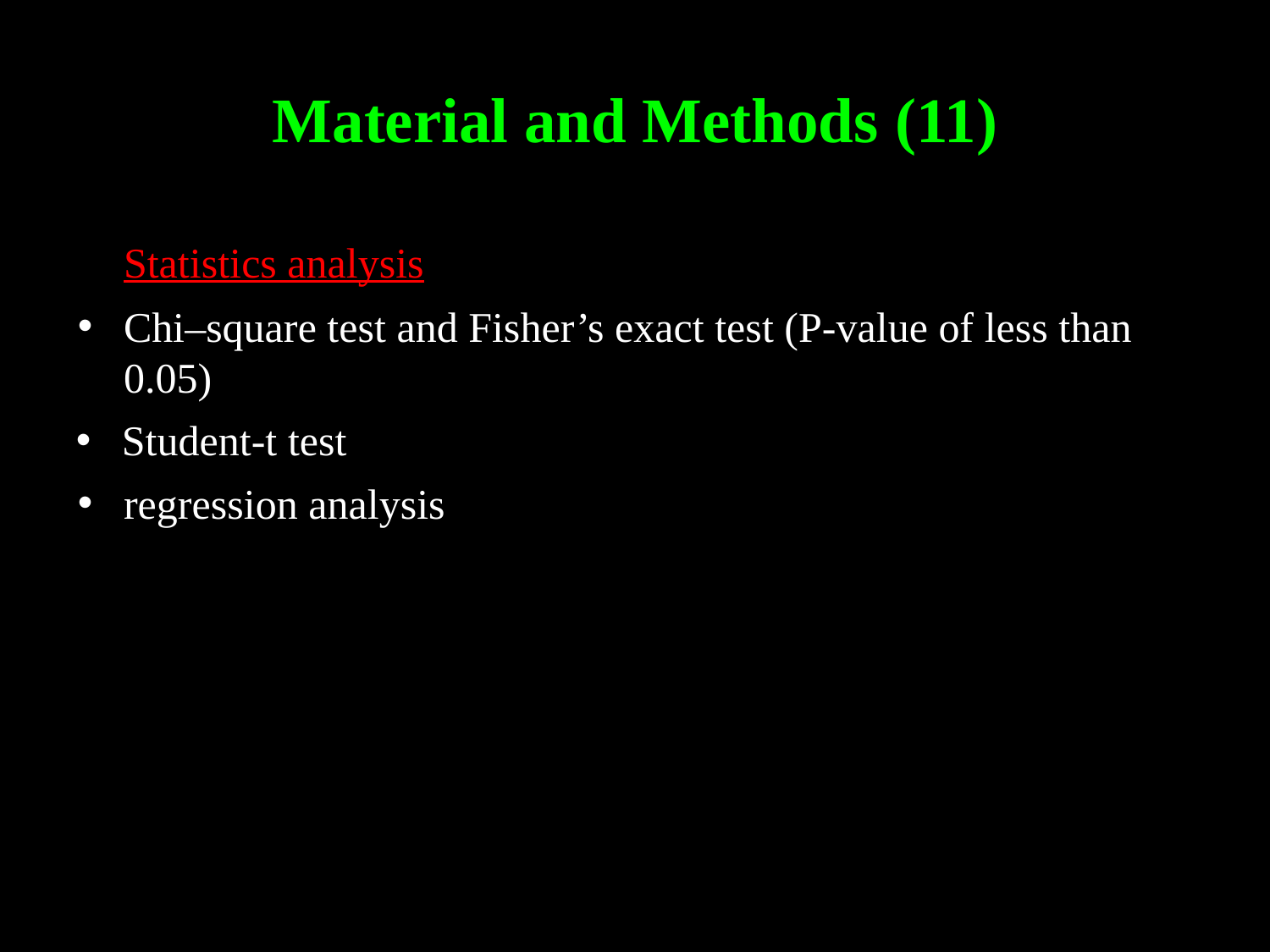

Material and Methods (11)
	Statistics analysis
Chi–square test and Fisher’s exact test (P-value of less than 0.05)
Student-t test
regression analysis